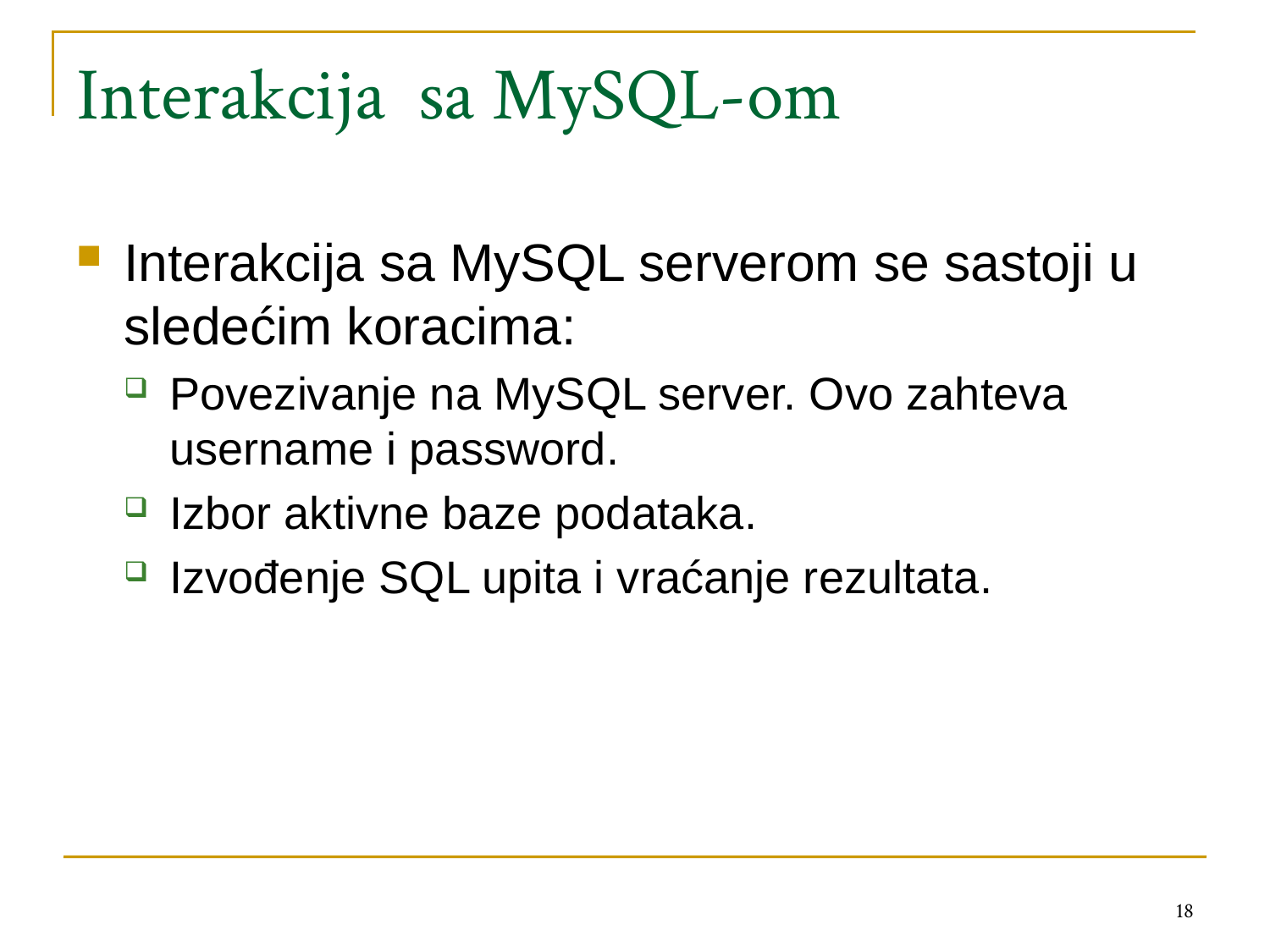

# Interakcija  sa MySQL-om
Interakcija sa MySQL serverom se sastoji u sledećim koracima:
Povezivanje na MySQL server. Ovo zahteva  username i password.
Izbor aktivne baze podataka.
Izvođenje SQL upita i vraćanje rezultata.
18